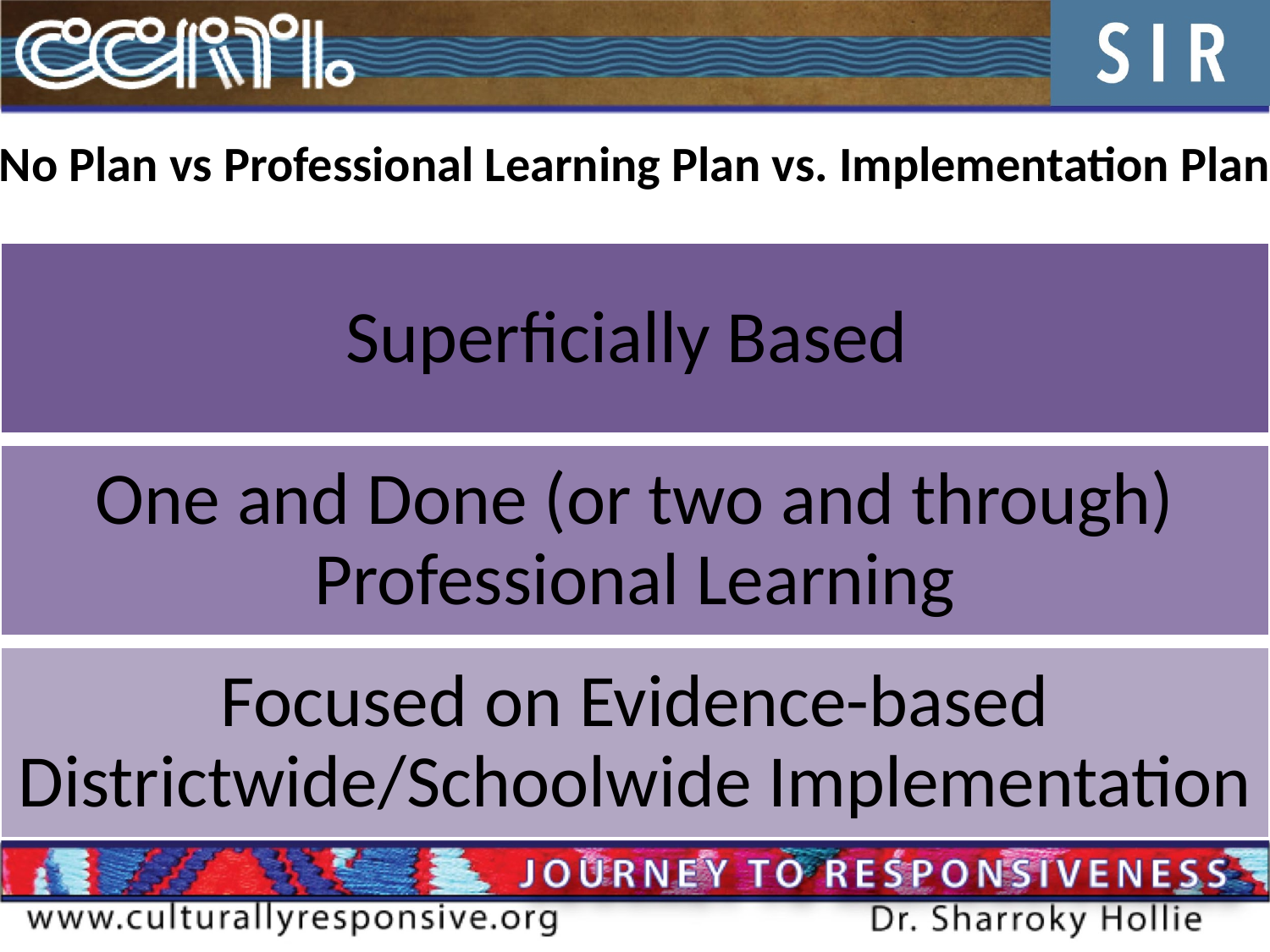

# No Plan vs Professional Learning Plan vs. Implementation Plan

Superficially Based

One and Done (or two and through) Professional Learning

Focused on Evidence-based Districtwide/Schoolwide Implementation